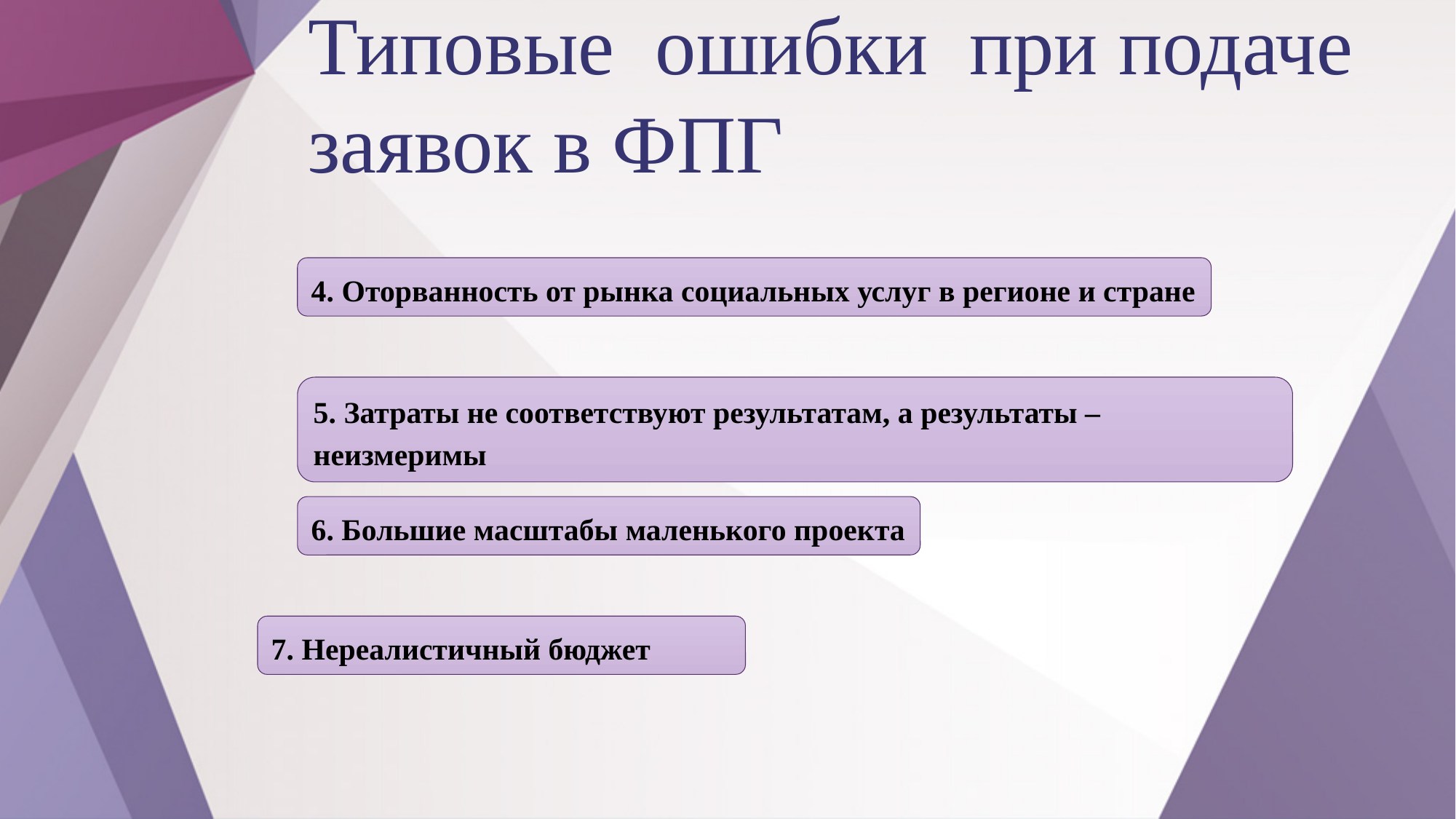

Типовые  ошибки  при подаче заявок в ФПГ
4. Оторванность от рынка социальных услуг в регионе и стране
5. Затраты не соответствуют результатам, а результаты – неизмеримы
6. Большие масштабы маленького проекта
7. Нереалистичный бюджет